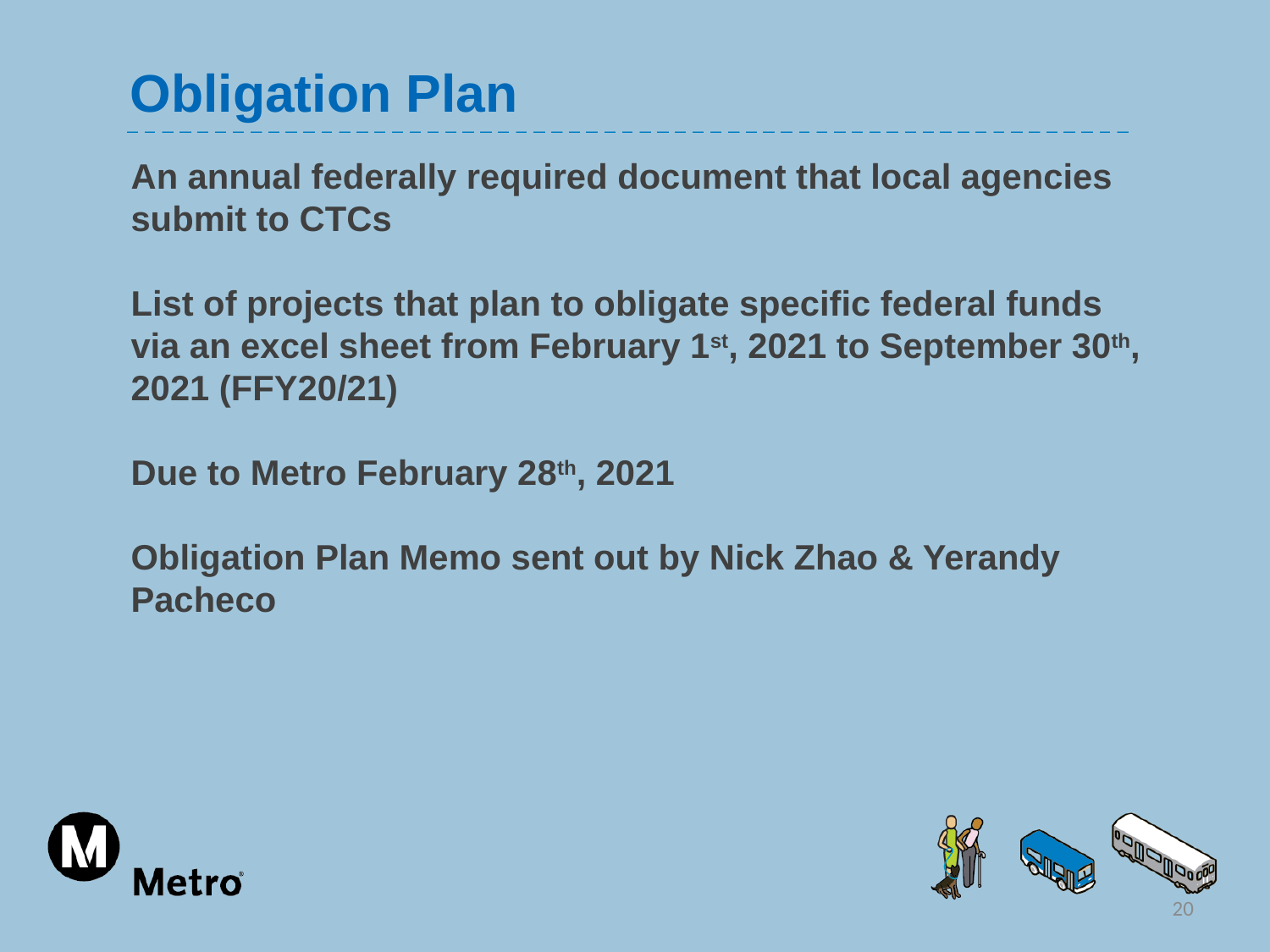

Obligation Plan
An annual federally required document that local agencies submit to CTCs

List of projects that plan to obligate specific federal funds via an excel sheet from February 1st, 2021 to September 30th, 2021 (FFY20/21)

Due to Metro February 28th, 2021

Obligation Plan Memo sent out by Nick Zhao & Yerandy Pacheco
20